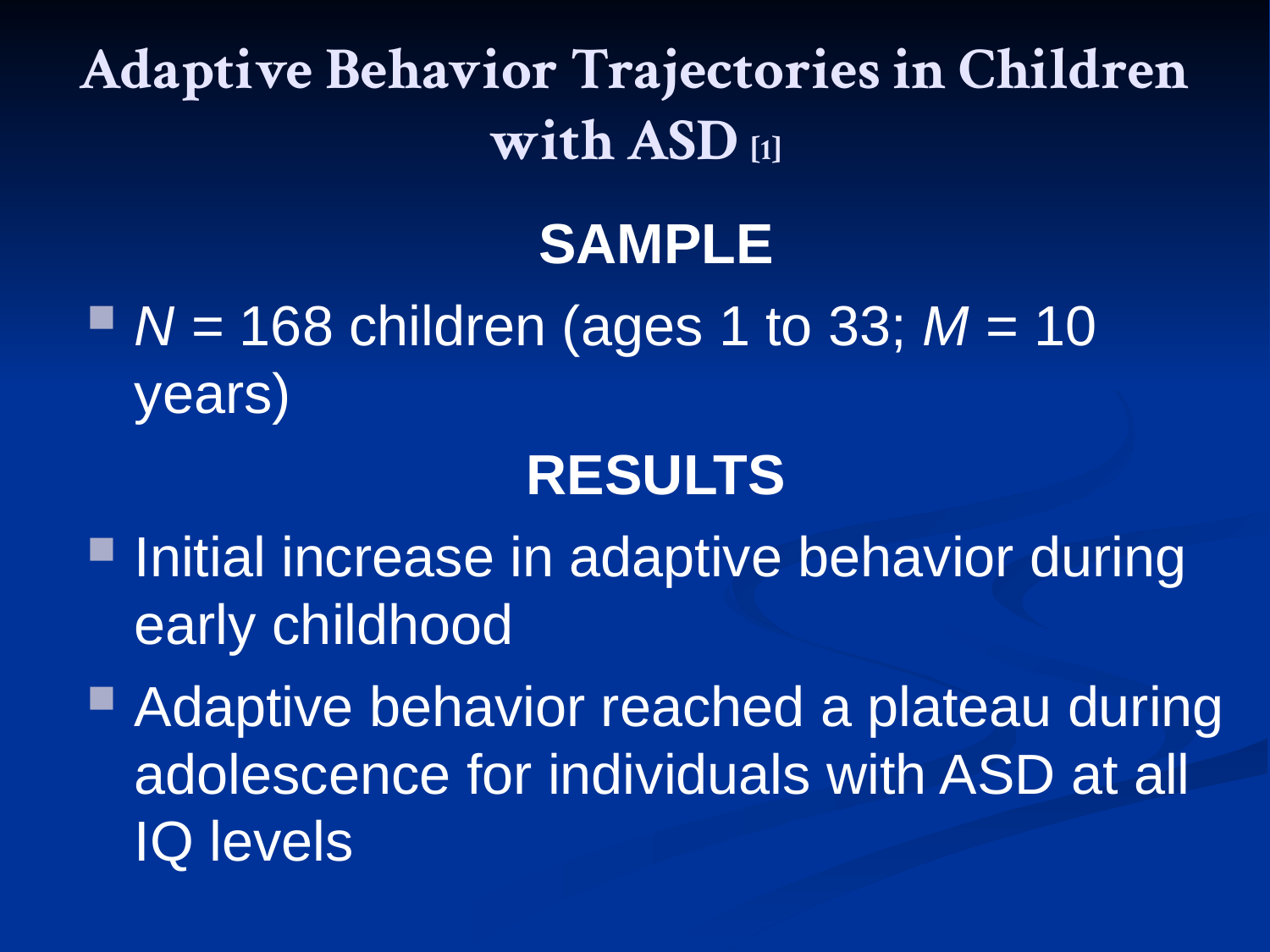

# Adaptive Behavior Trajectories in Children with ASD [1]
SAMPLE
N = 168 children (ages 1 to 33; M = 10 years)
RESULTS
Initial increase in adaptive behavior during early childhood
Adaptive behavior reached a plateau during adolescence for individuals with ASD at all IQ levels